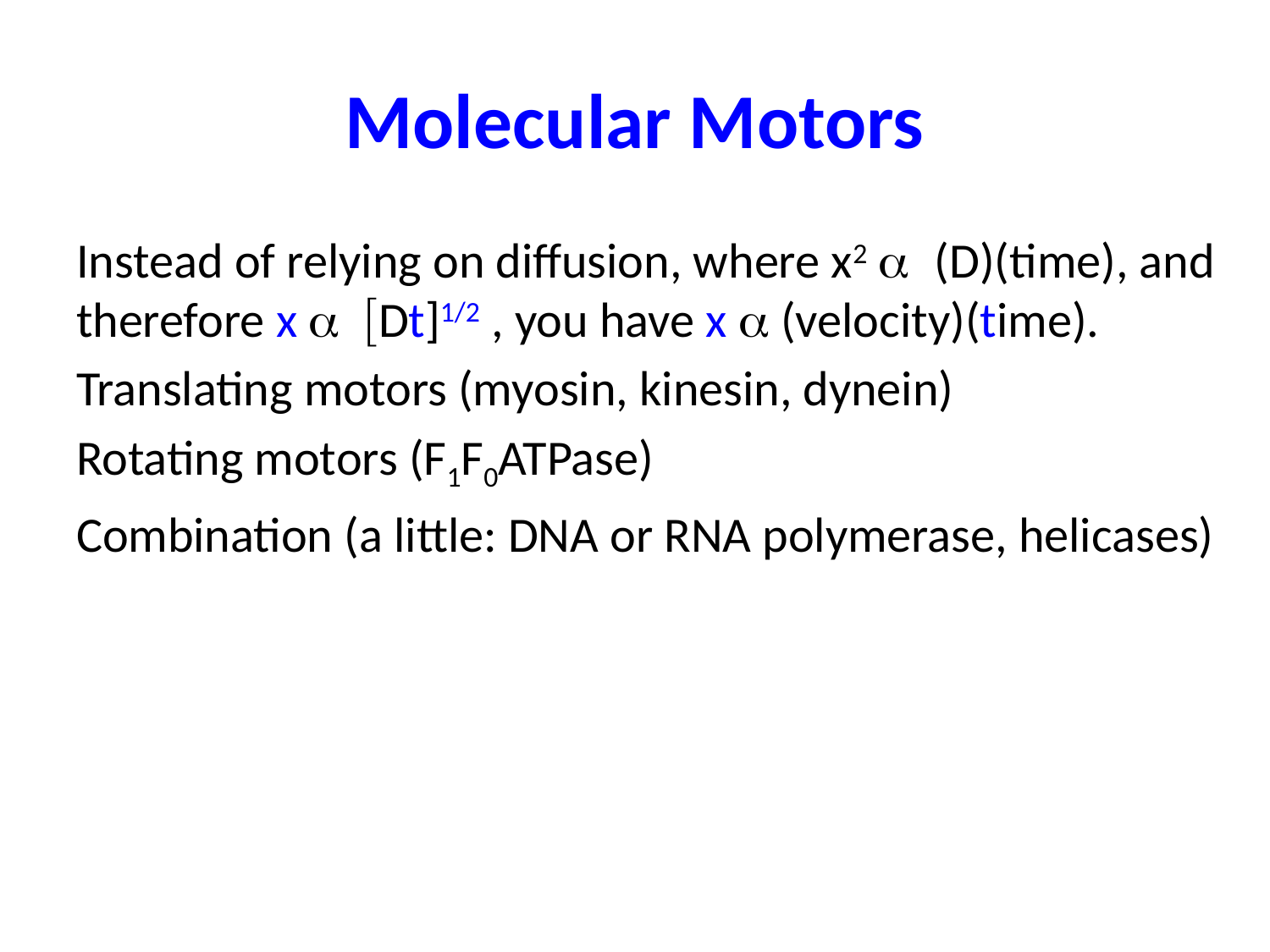

# Molecular Motors
Instead of relying on diffusion, where x2 α (D)(time), and therefore x α [Dt]1/2 , you have x α (velocity)(time).
Translating motors (myosin, kinesin, dynein)
Rotating motors (F1F0ATPase)
Combination (a little: DNA or RNA polymerase, helicases)